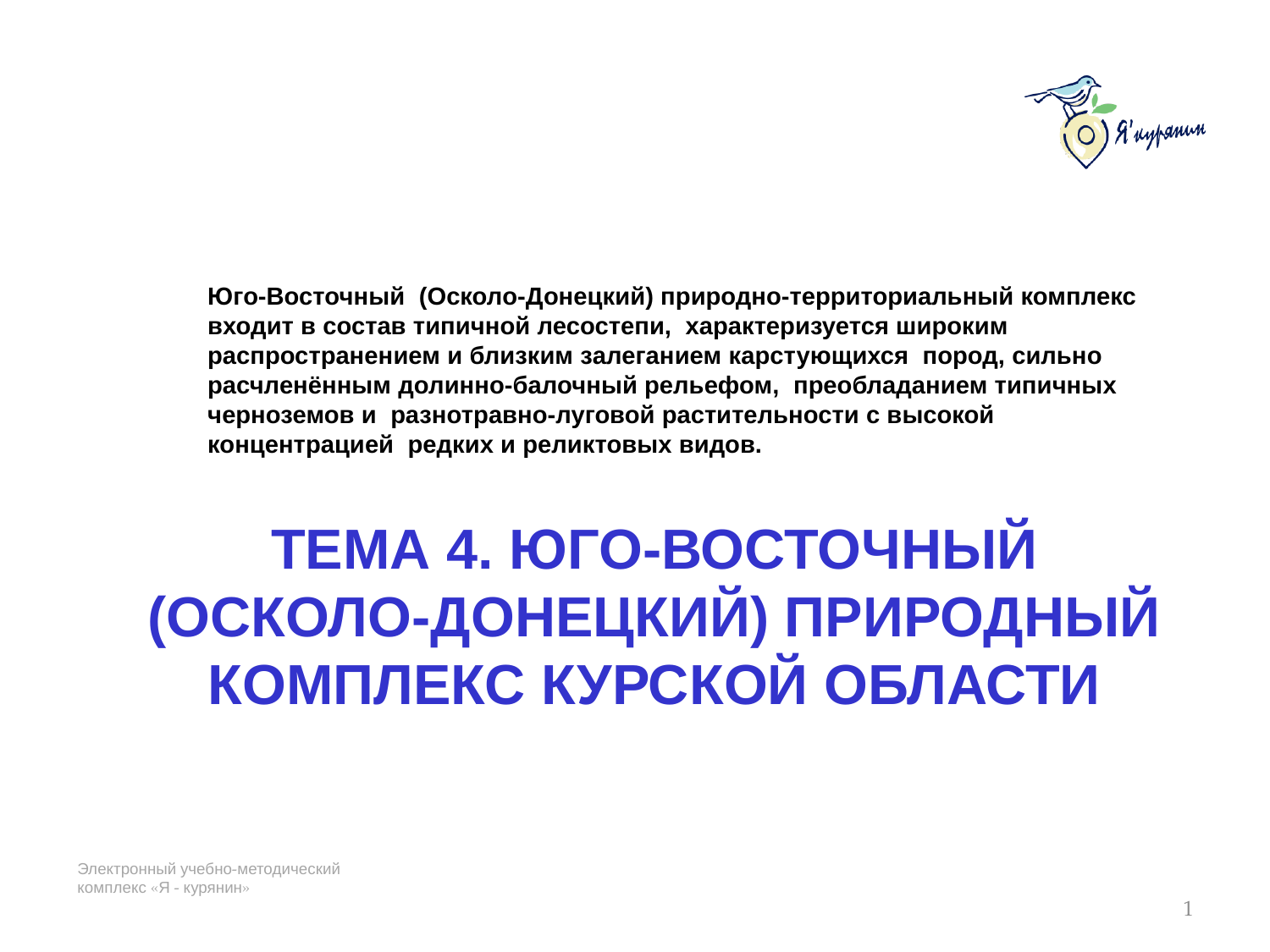

Юго-Восточный  (Осколо-Донецкий) природно-территориальный комплекс входит в состав типичной лесостепи,  характеризуется широким распространением и близким залеганием карстующихся  пород, сильно расчленённым долинно-балочный рельефом,  преобладанием типичных черноземов и  разнотравно-луговой растительности с высокой концентрацией  редких и реликтовых видов.
# ТЕМА 4. ЮГО-ВОСТОЧНЫЙ (ОСКОЛО-ДОНЕЦКИЙ) ПРИРОДНЫЙ КОМПЛЕКС КУРСКОЙ ОБЛАСТИ
1